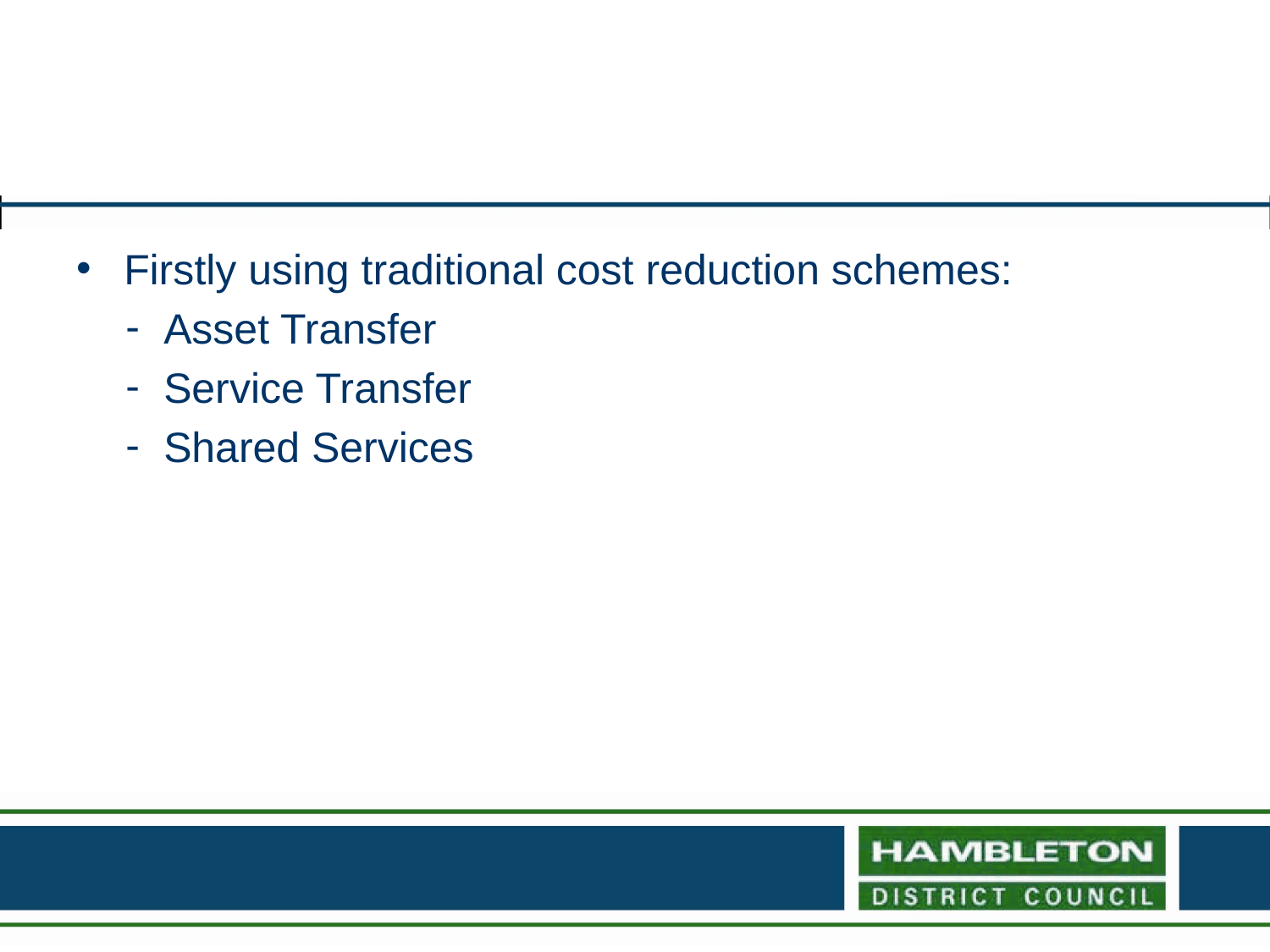

Firstly using traditional cost reduction schemes:
Asset Transfer
Service Transfer
Shared Services